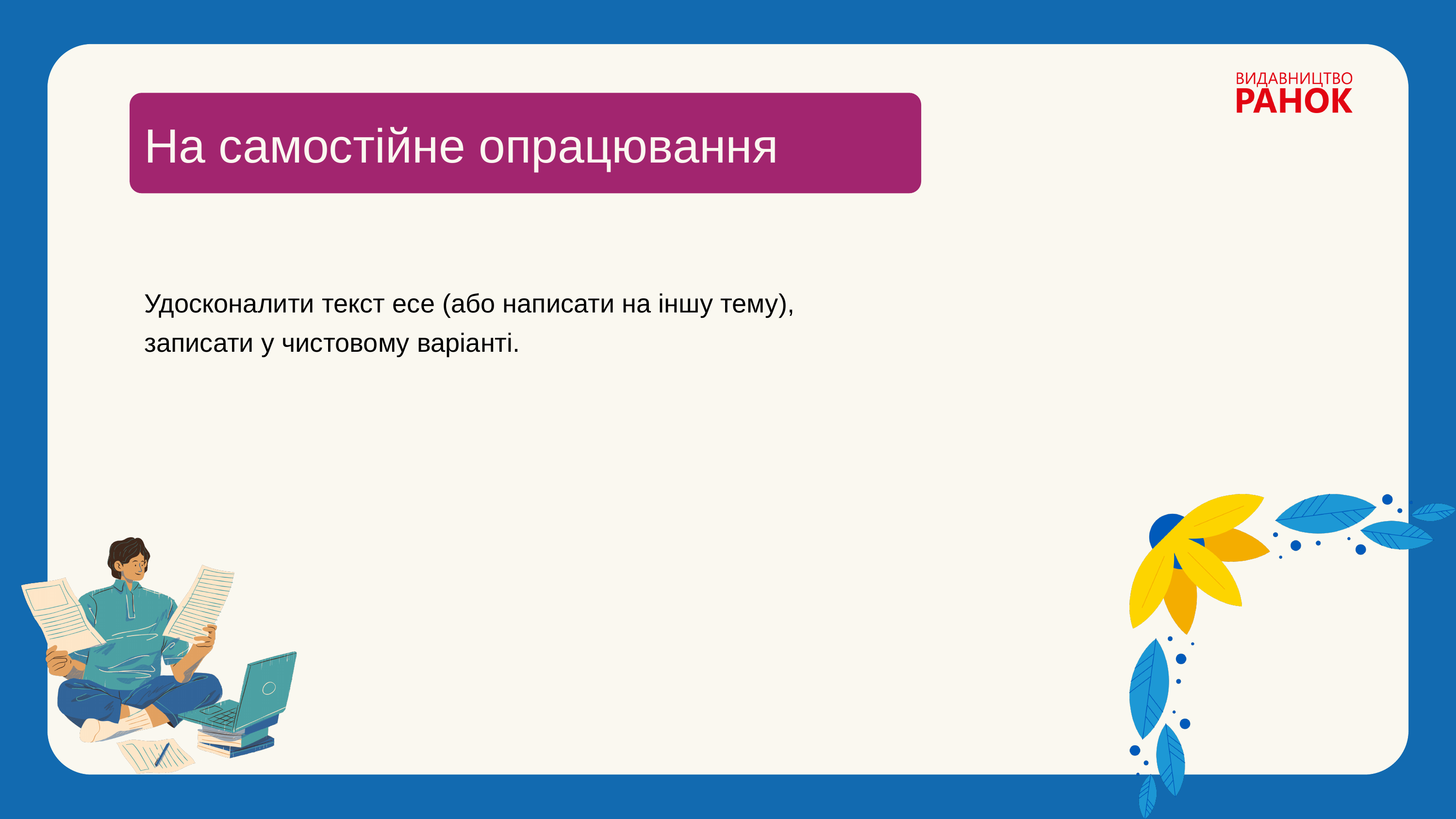

На самостійне опрацювання
Удосконалити текст есе (або написати на іншу тему), записати у чистовому варіанті.